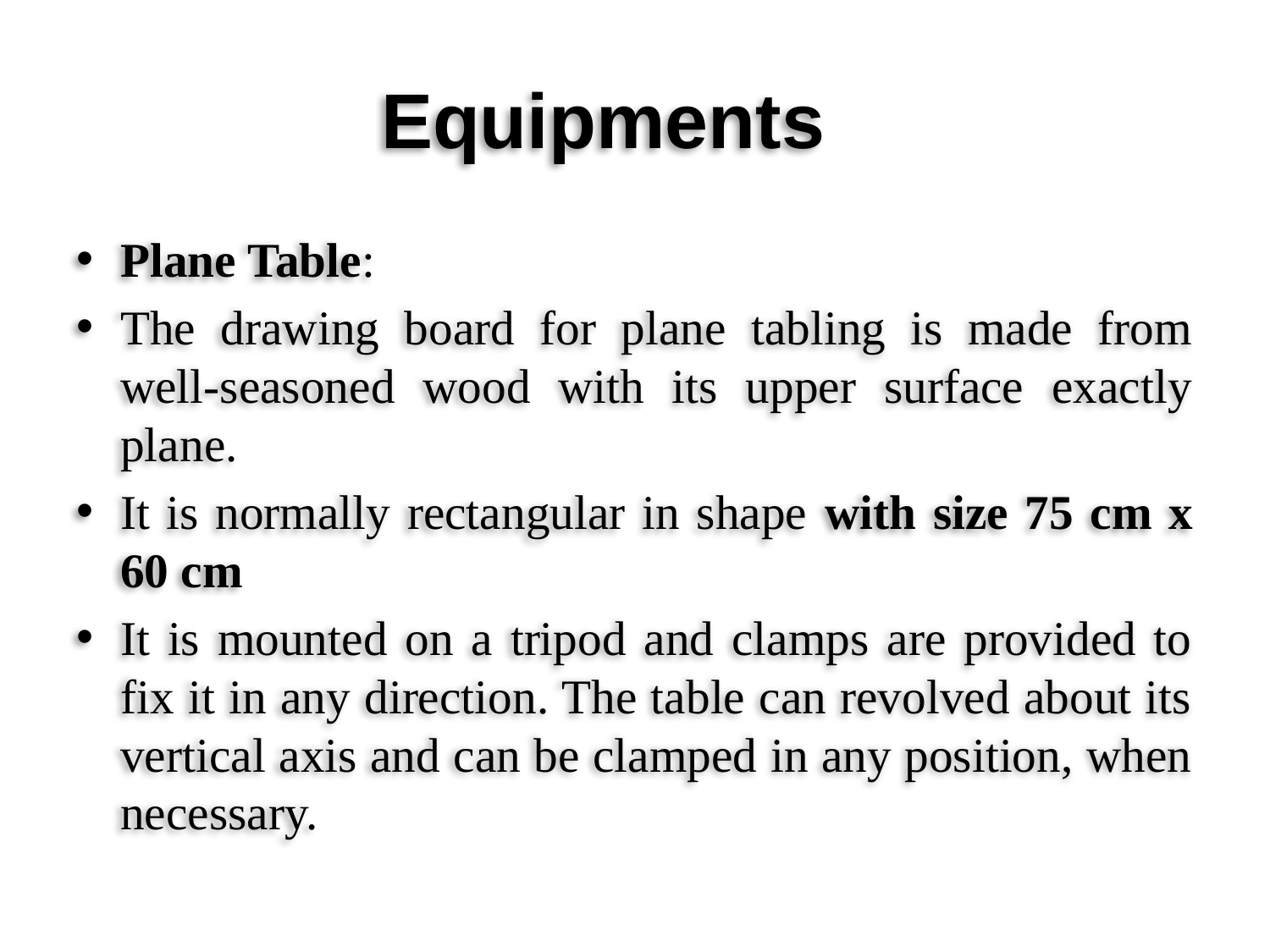

# Equipments
Plane Table:
The drawing board for plane tabling is made from well-seasoned wood with its upper surface exactly plane.
It is normally rectangular in shape with size 75 cm x 60 cm
It is mounted on a tripod and clamps are provided to fix it in any direction. The table can revolved about its vertical axis and can be clamped in any position, when necessary.